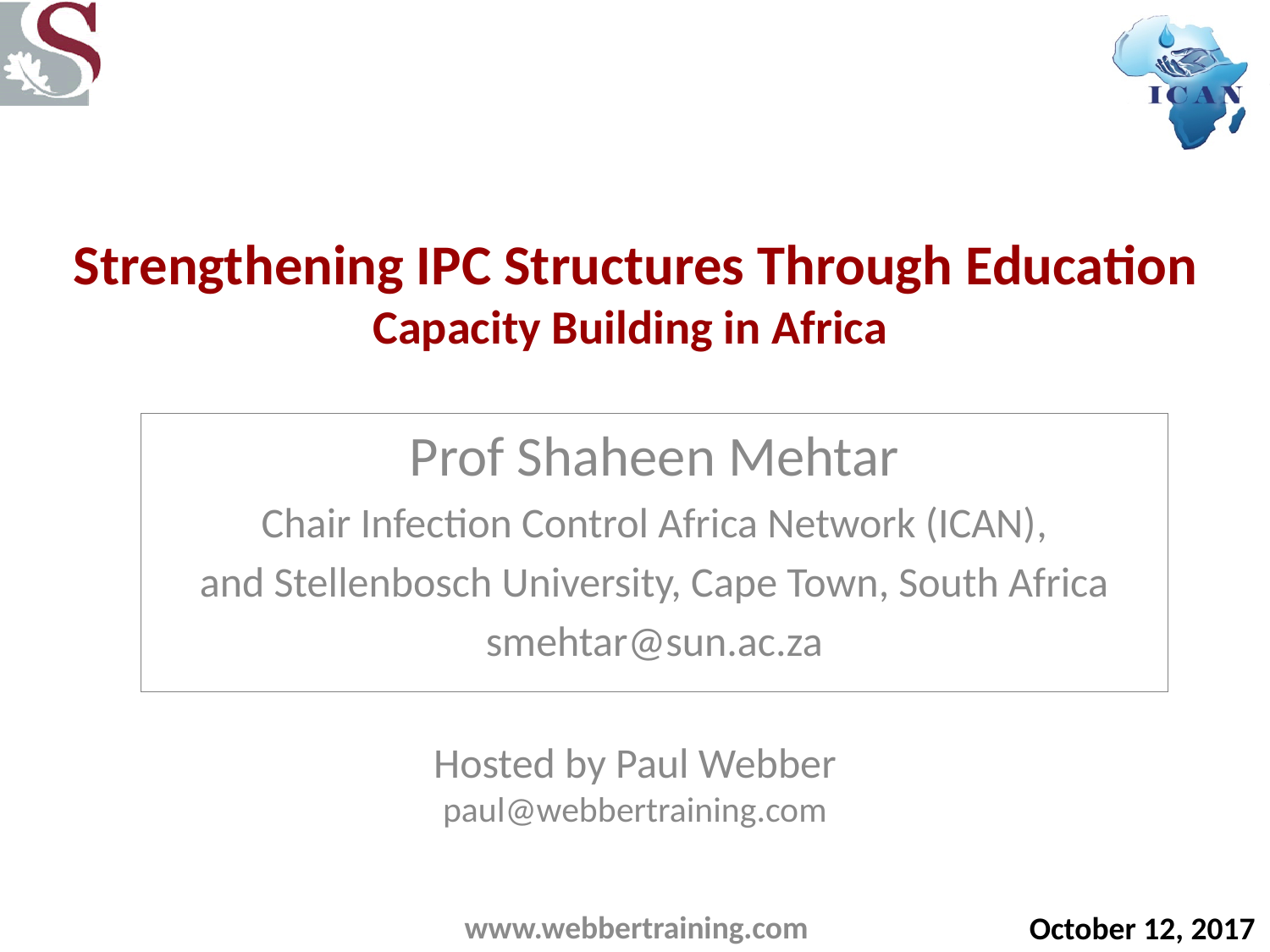

# Strengthening IPC Structures Through Education Capacity Building in Africa
Prof Shaheen Mehtar
Chair Infection Control Africa Network (ICAN),
and Stellenbosch University, Cape Town, South Africa
smehtar@sun.ac.za
Hosted by Paul Webber
paul@webbertraining.com
www.webbertraining.com
October 12, 2017